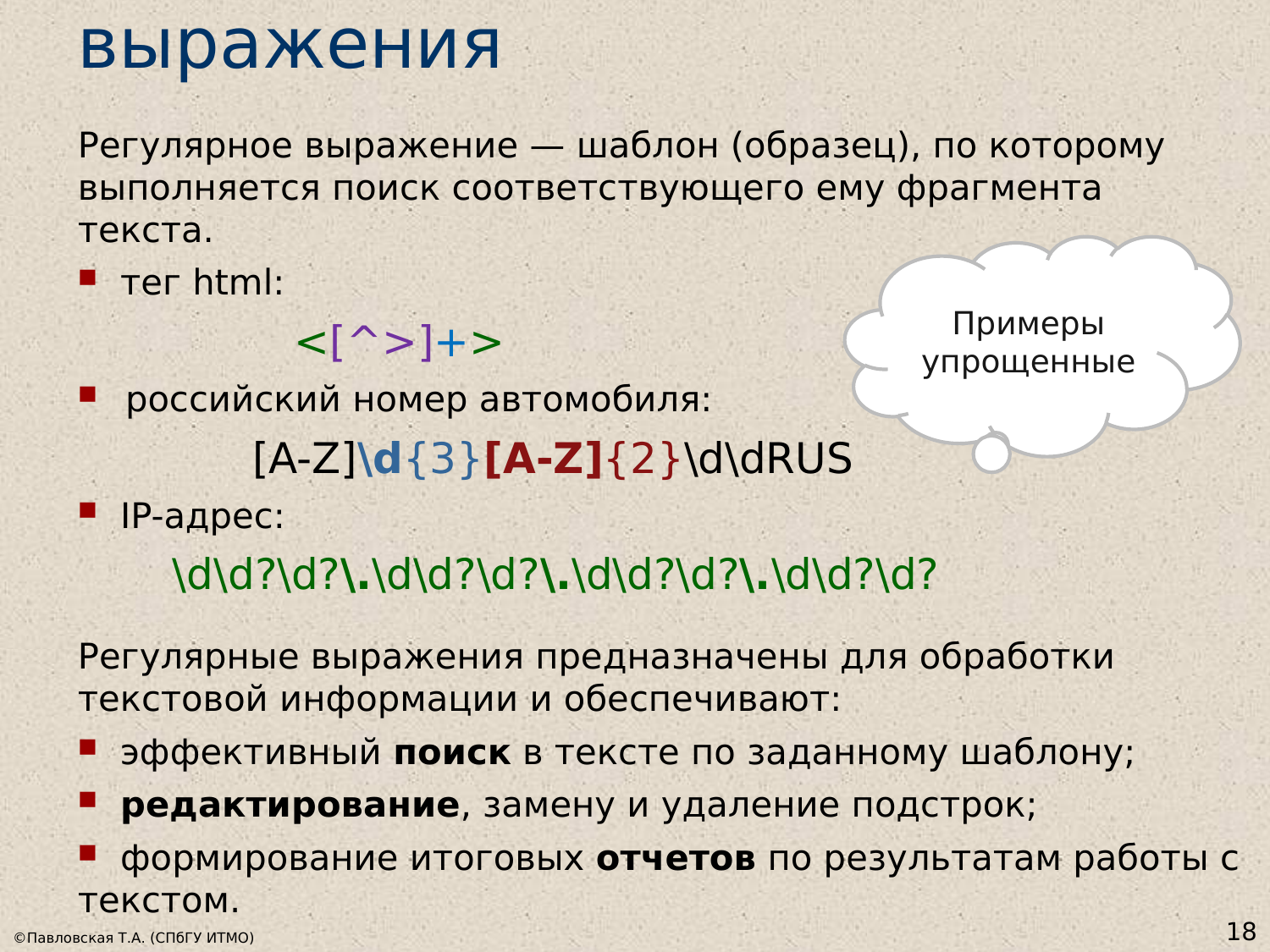

# Регулярные выражения
Регулярное выражение — шаблон (образец), по которому выполняется поиск соответствующего ему фрагмента текста.
  тег html:
                <[^>]+>
российский номер автомобиля:
    	[A-Z]\d{3}[A-Z]{2}\d\dRUS
  IP-адрес:
       \d\d?\d?\.\d\d?\d?\.\d\d?\d?\.\d\d?\d?
Регулярные выражения предназначены для обработки текстовой информации и обеспечивают:
  эффективный поиск в тексте по заданному шаблону;
  редактирование, замену и удаление подстрок;
  формирование итоговых отчетов по результатам работы с текстом.
Примеры упрощенные
18
©Павловская Т.А. (СПбГУ ИТМО)